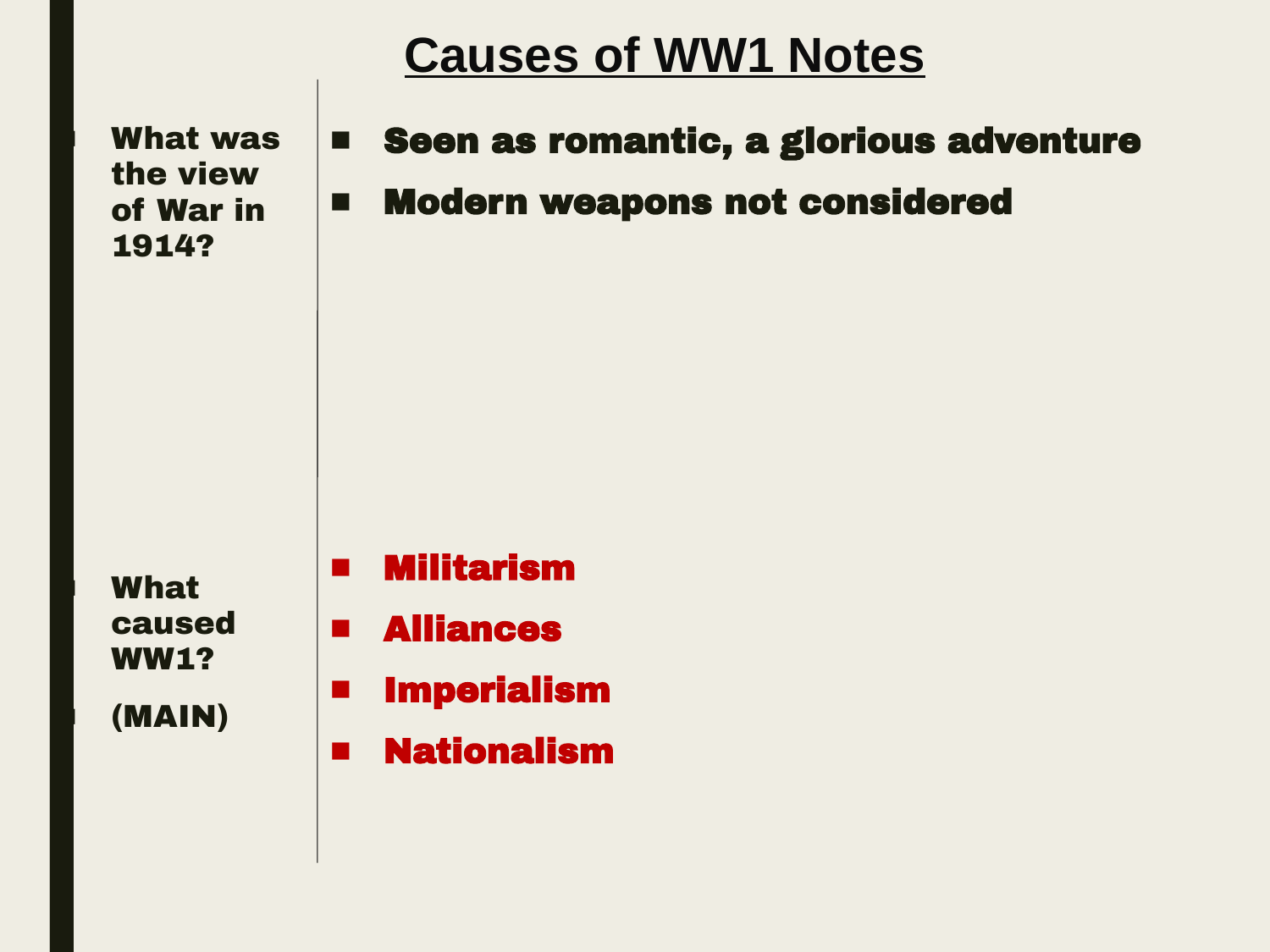

# Causes of WW1 Notes
What was the view of War in 1914?

What caused WW1?
(MAIN)
Seen as romantic, a glorious adventure
Modern weapons not considered

Militarism
Alliances
Imperialism
Nationalism